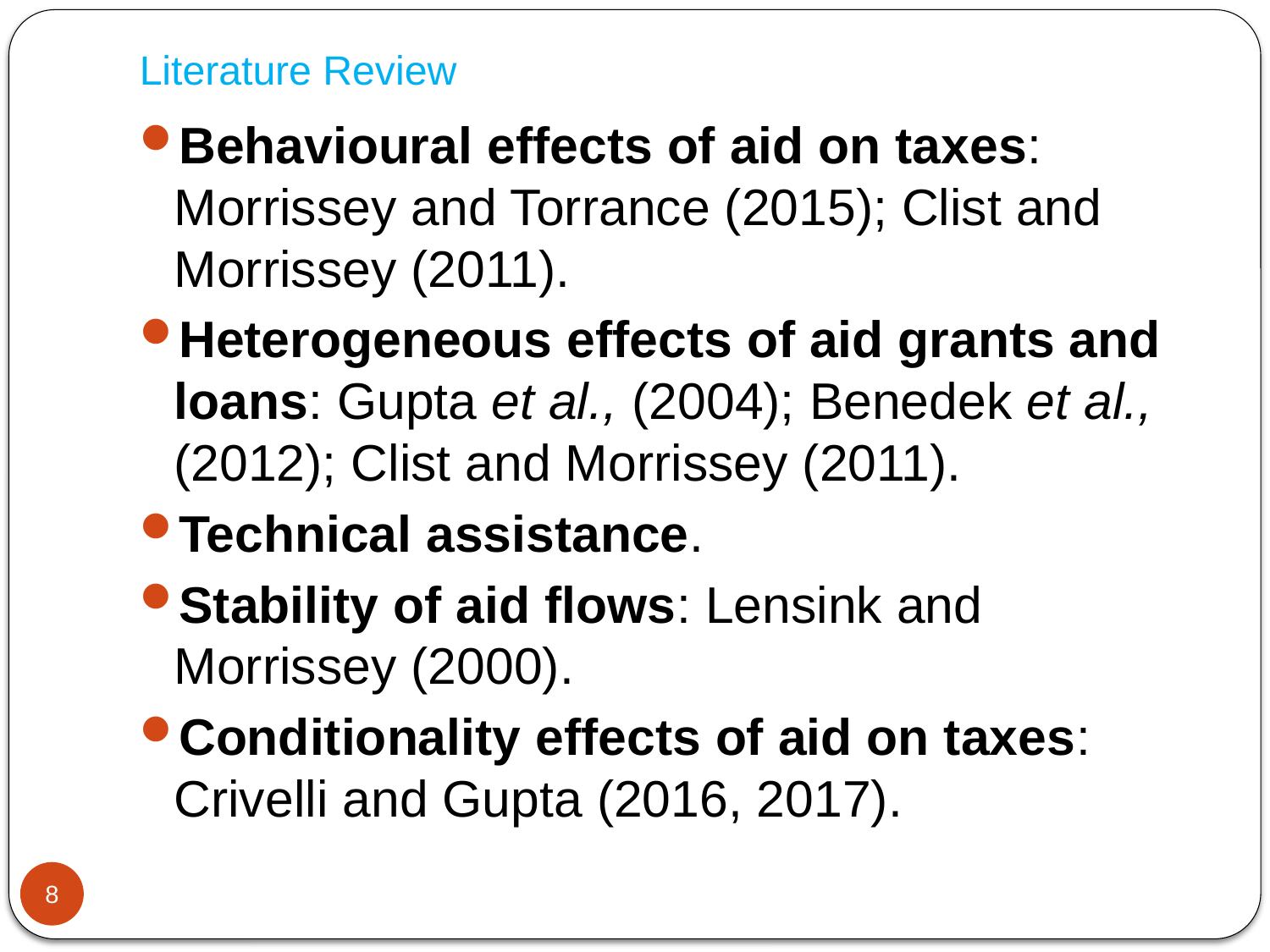

# Literature Review
Behavioural effects of aid on taxes: Morrissey and Torrance (2015); Clist and Morrissey (2011).
Heterogeneous effects of aid grants and loans: Gupta et al., (2004); Benedek et al., (2012); Clist and Morrissey (2011).
Technical assistance.
Stability of aid flows: Lensink and Morrissey (2000).
Conditionality effects of aid on taxes: Crivelli and Gupta (2016, 2017).
8